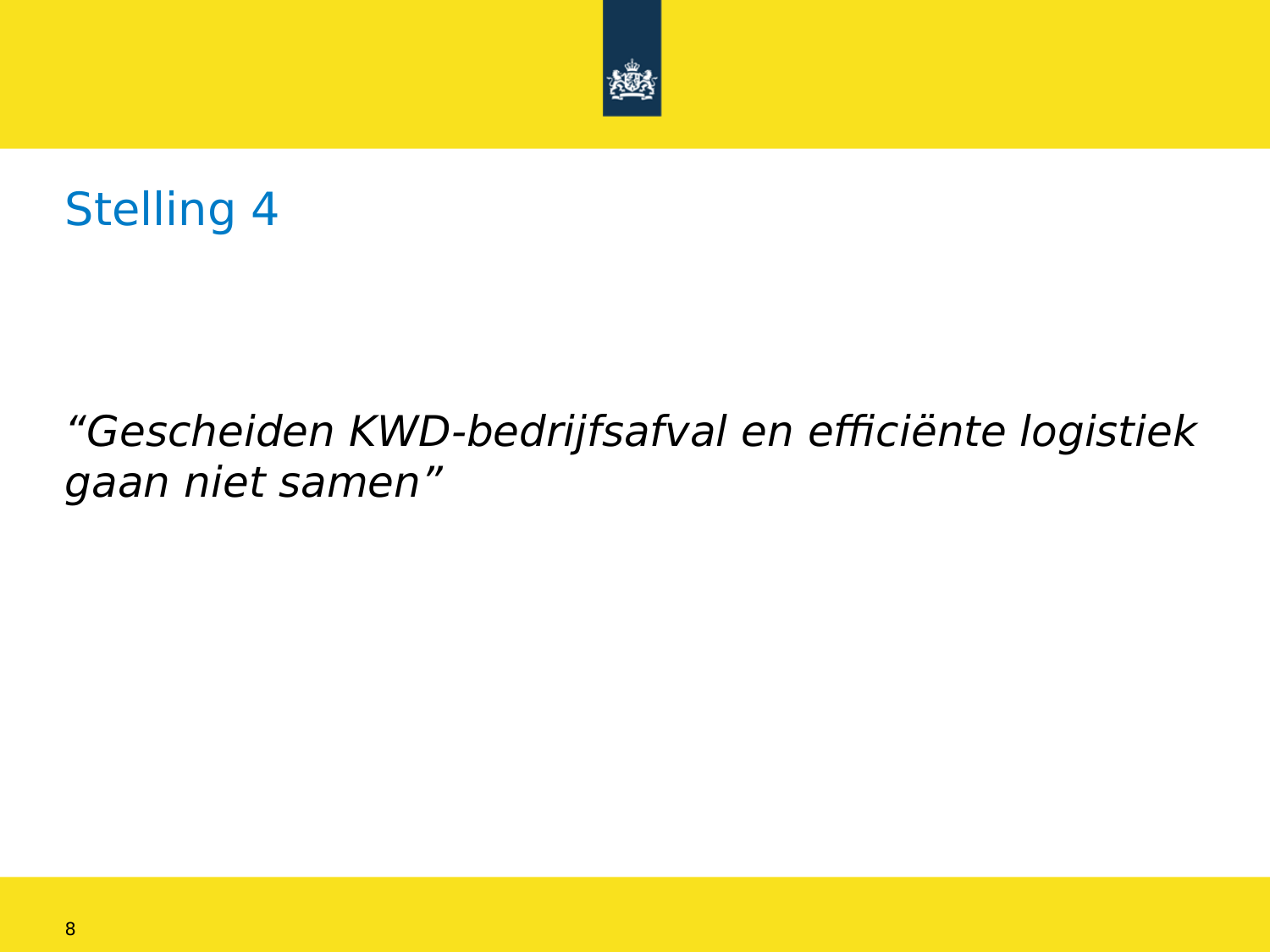

# Stelling 4

“Gescheiden KWD-bedrijfsafval en efficiënte logistiek gaan niet samen”